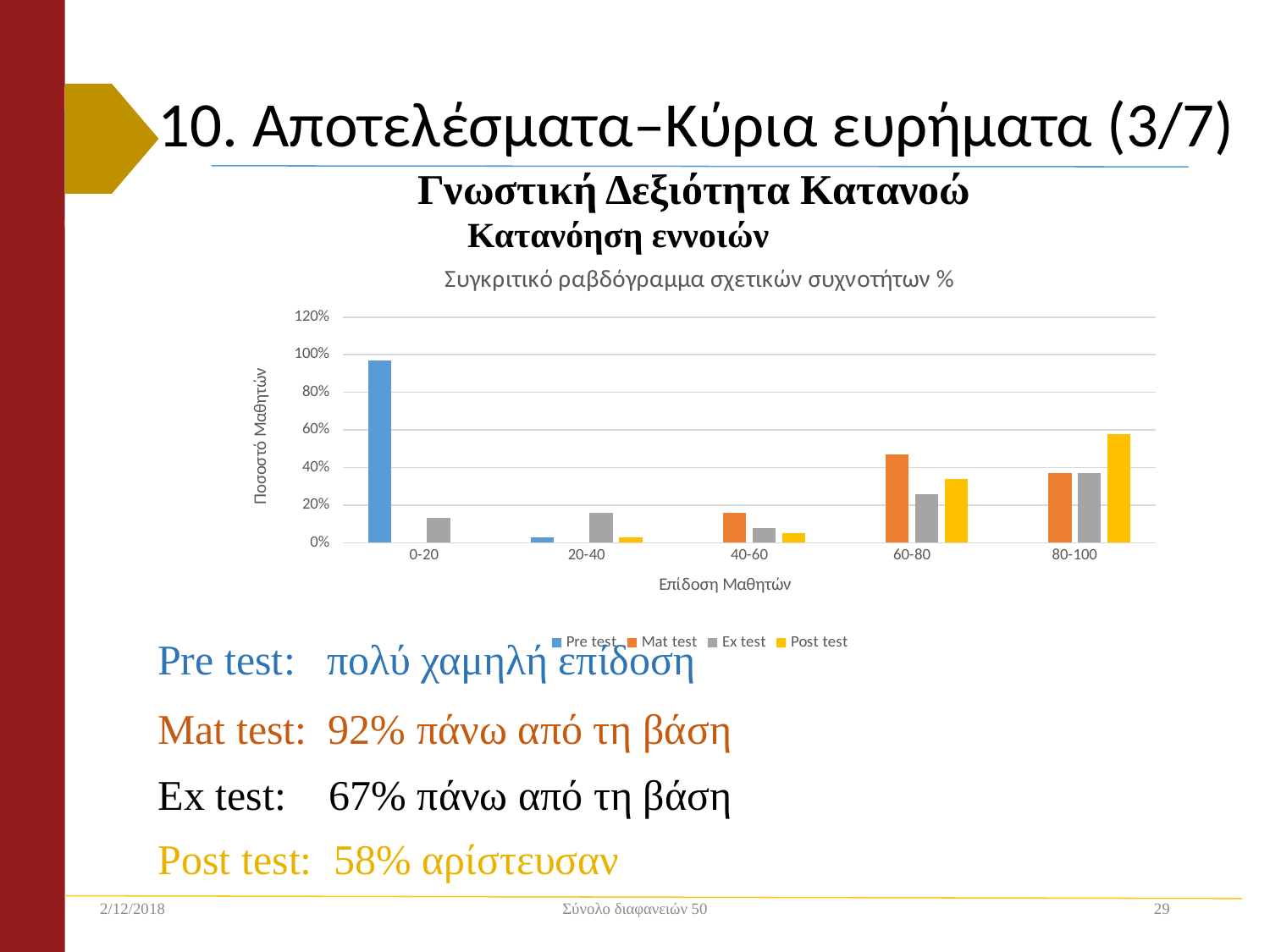

# 10. Αποτελέσματα–Κύρια ευρήματα (3/7)
Γνωστική Δεξιότητα Κατανοώ
Κατανόηση εννοιών

### Chart: Συγκριτικό ραβδόγραμμα σχετικών συχνοτήτων %

| Category | Pre test | Mat test | Ex test | Post test |
|---|---|---|---|---|
| 0-20 | 0.97 | None | 0.13 | None |
| 20-40 | 0.03 | None | 0.16 | 0.03 |
| 40-60 | None | 0.16 | 0.08 | 0.05 |
| 60-80 | None | 0.47 | 0.26 | 0.34 |
| 80-100 | None | 0.37 | 0.37 | 0.58 |
Pre test:   πολύ χαμηλή επίδοση
Mat test:  92% πάνω από τη βάση
 Ex test:    67% πάνω από τη βάση
 Post test:  58% αρίστευσαν
2/12/2018
Σύνολο διαφανειών 50
29